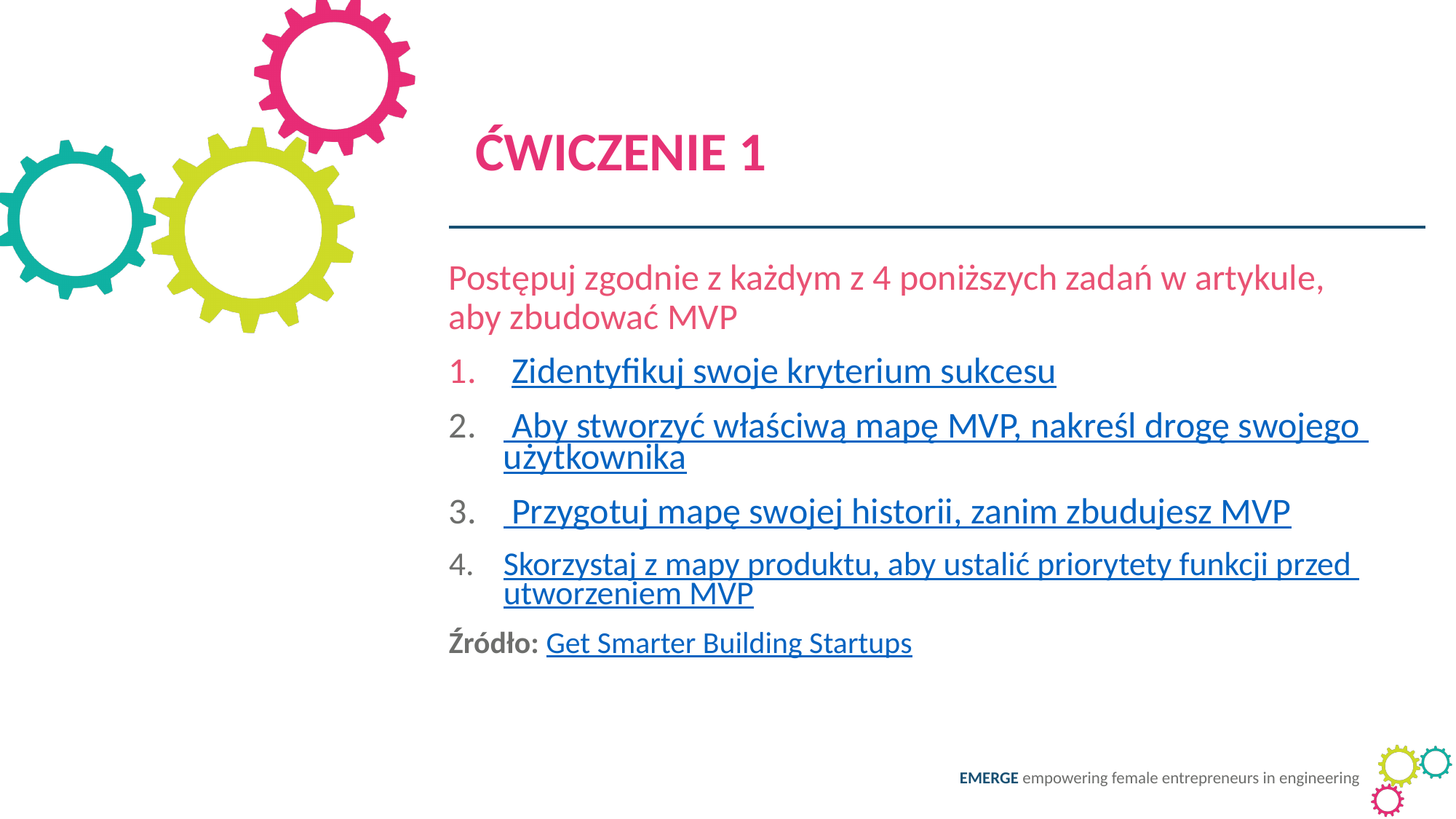

ĆWICZENIE 1
Postępuj zgodnie z każdym z 4 poniższych zadań w artykule, aby zbudować MVP
 Zidentyfikuj swoje kryterium sukcesu
 Aby stworzyć właściwą mapę MVP, nakreśl drogę swojego użytkownika
 Przygotuj mapę swojej historii, zanim zbudujesz MVP
Skorzystaj z mapy produktu, aby ustalić priorytety funkcji przed utworzeniem MVP
Źródło: Get Smarter Building Startups